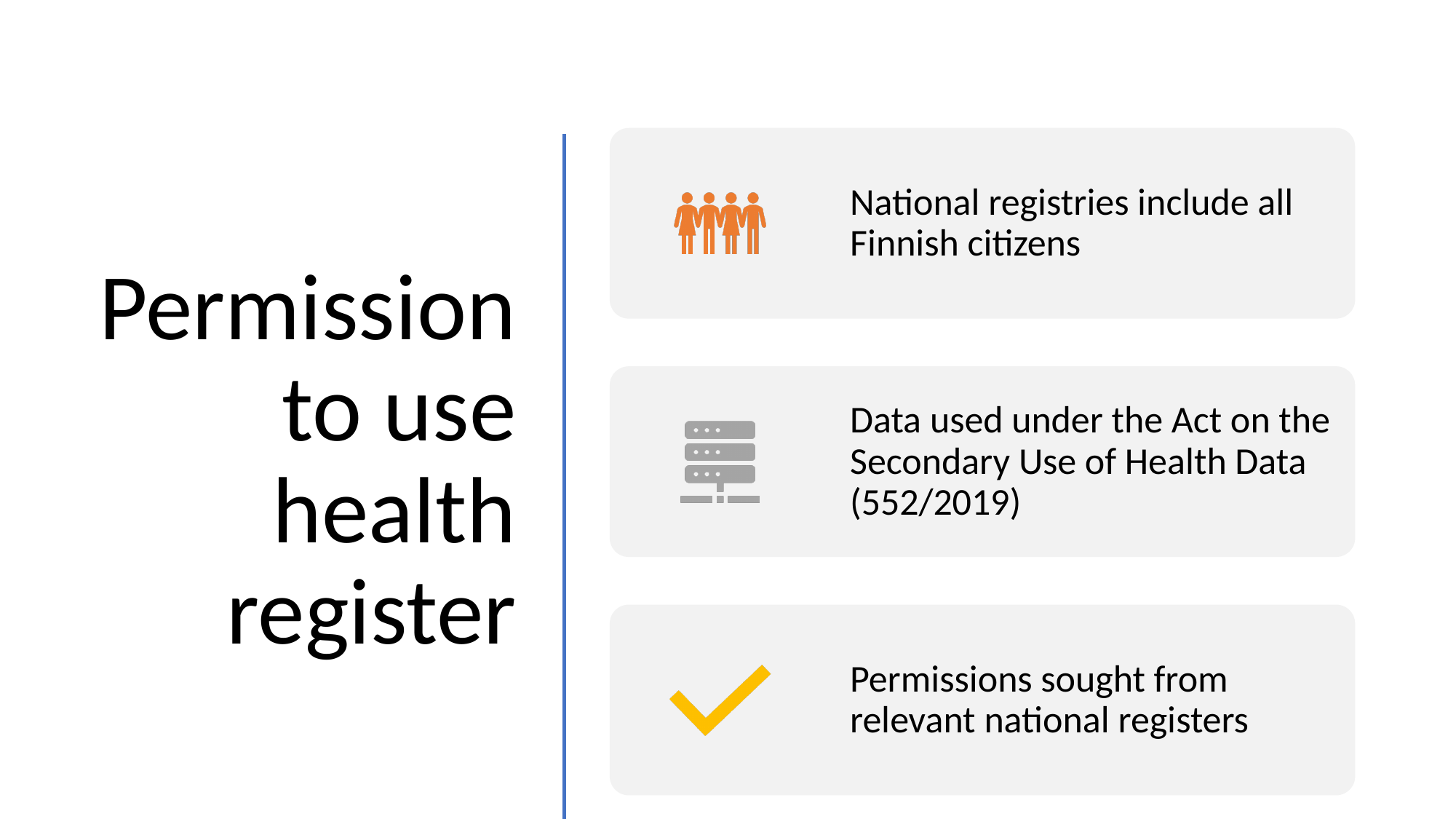

# Permission to use health register
National registries include all Finnish citizens
Data used under the Act on the Secondary Use of Health Data (552/2019)
Permissions sought from relevant national registers